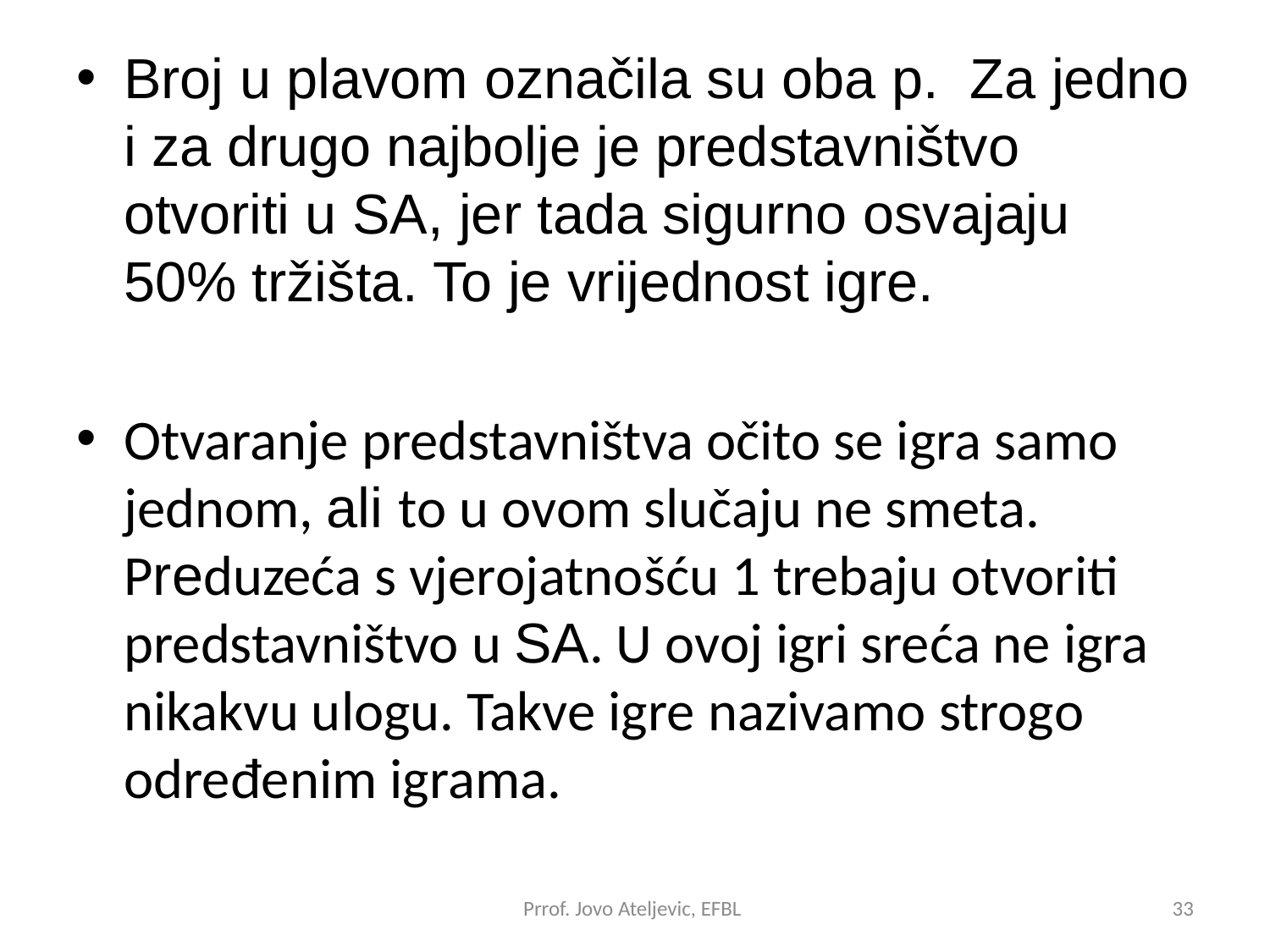

Broj u plavom označila su oba p.  Za jedno i za drugo najbolje je predstavništvo otvoriti u SA, jer tada sigurno osvajaju 50% tržišta. To je vrijednost igre.

Otvaranje predstavništva očito se igra samo jednom, ali to u ovom slučaju ne smeta. Preduzeća s vjerojatnošću 1 trebaju otvoriti predstavništvo u SA. U ovoj igri sreća ne igra nikakvu ulogu. Takve igre nazivamo strogo određenim igrama.

Prrof. Jovo Ateljevic, EFBL
33